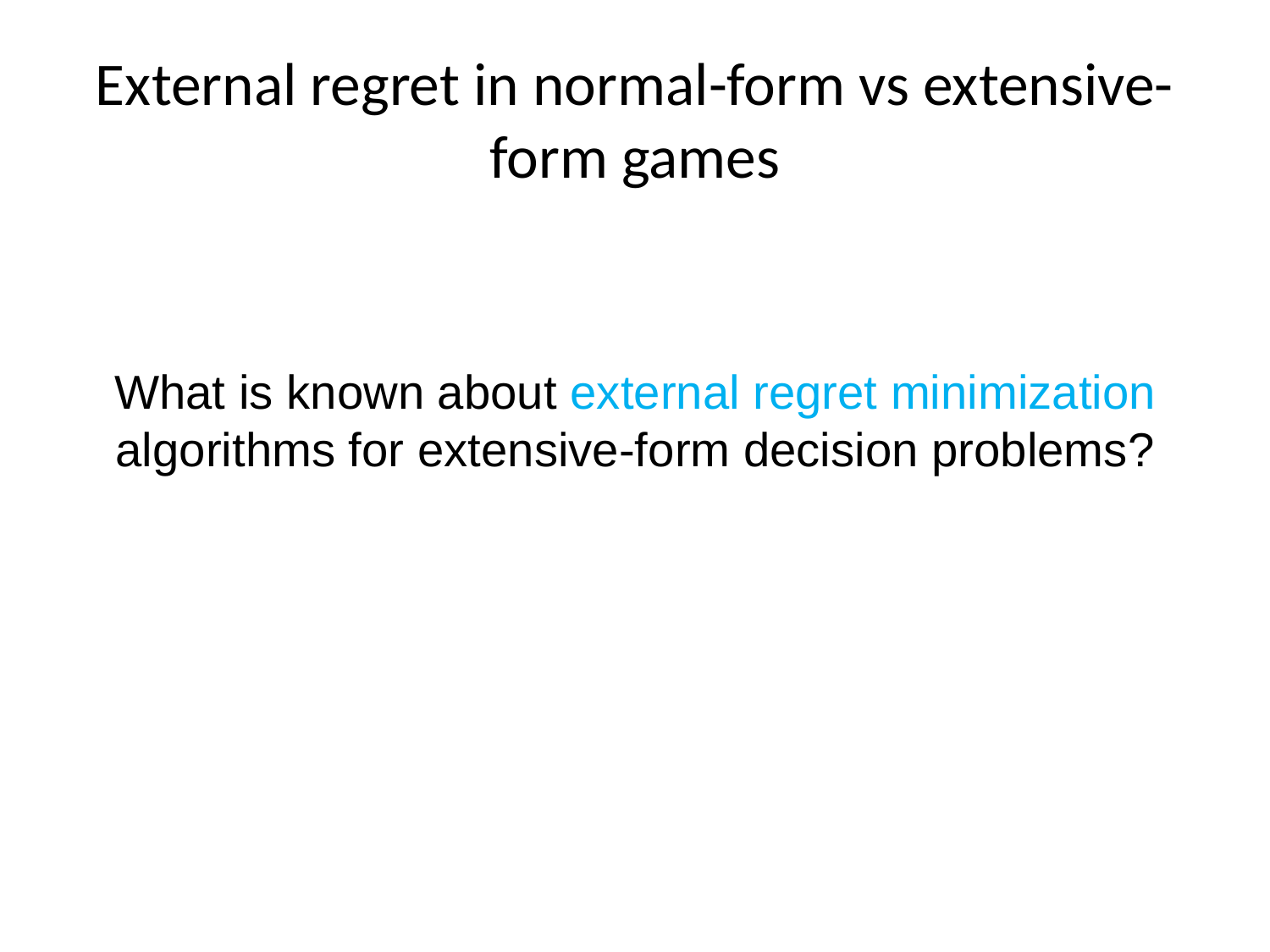

# External regret in normal-form vs extensive-form games

What is known about external regret minimization algorithms for extensive-form decision problems?